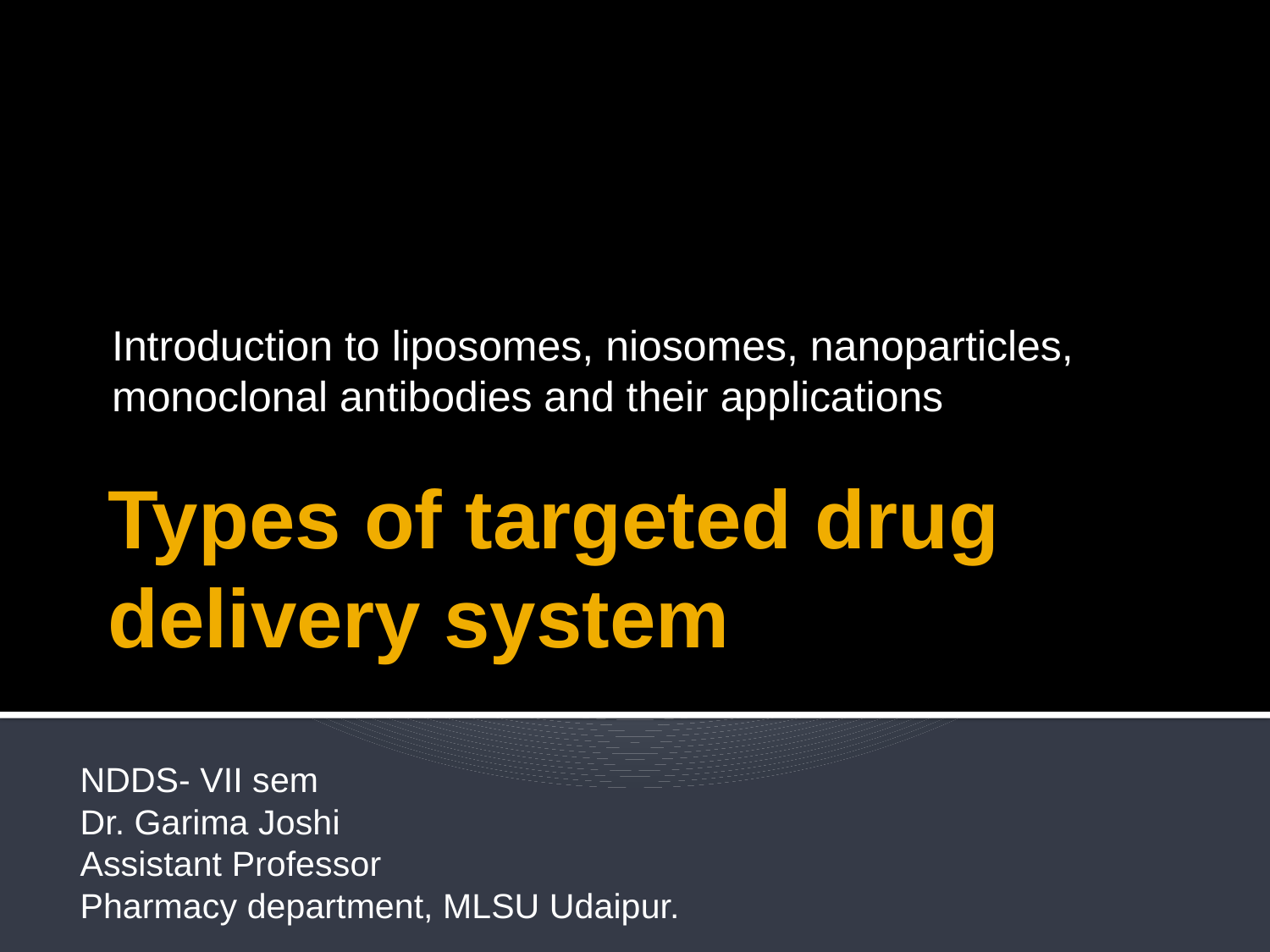

Introduction to liposomes, niosomes, nanoparticles, monoclonal antibodies and their applications

# Types of targeted drug delivery system

NDDS- VII sem
Dr. Garima Joshi
Assistant Professor
Pharmacy department, MLSU Udaipur.